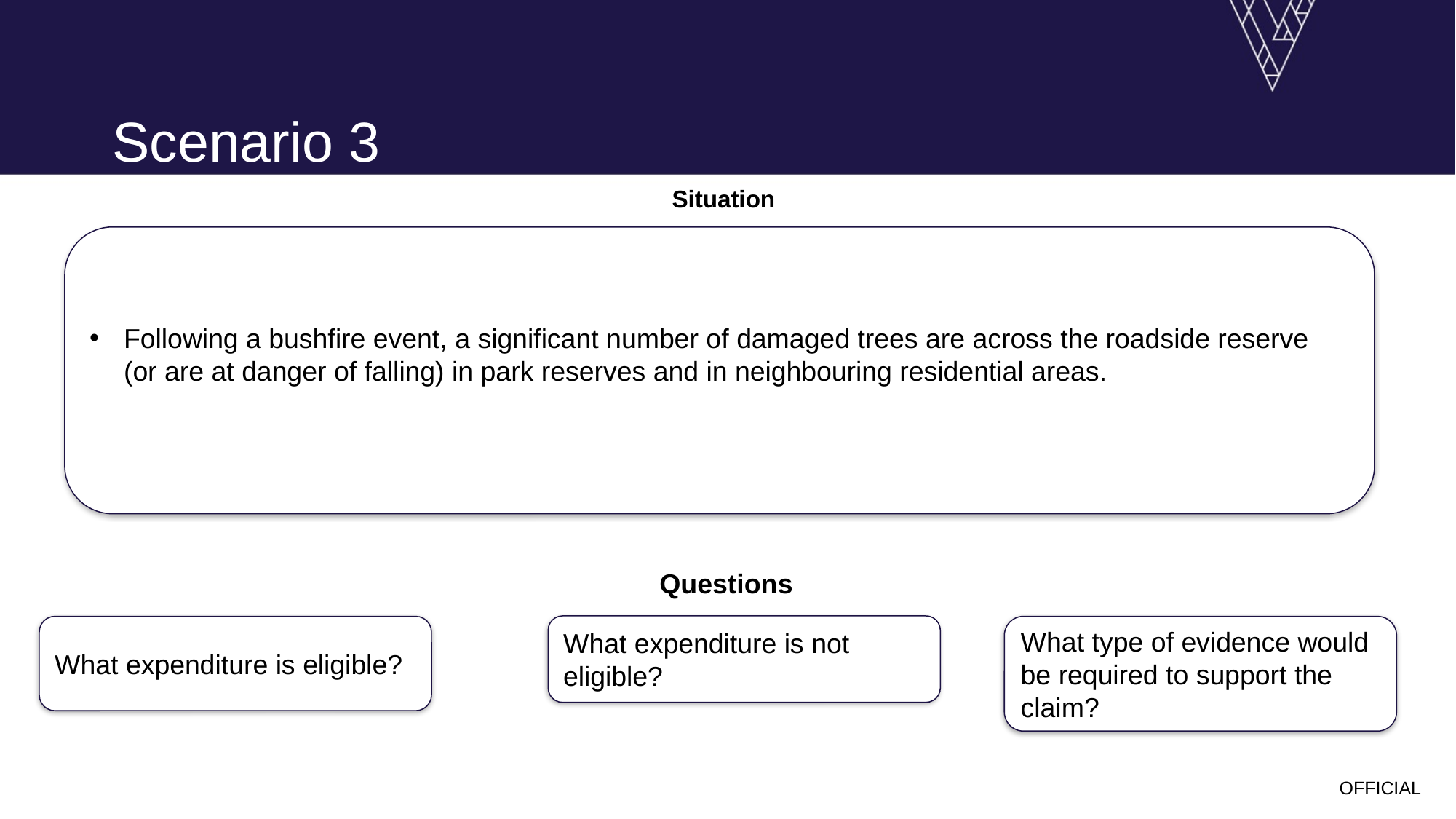

# Scenario 3
Situation
Following a bushfire event, a significant number of damaged trees are across the roadside reserve (or are at danger of falling) in park reserves and in neighbouring residential areas.

Questions
What expenditure is not eligible?
What type of evidence would be required to support the claim?
What expenditure is eligible?
OFFICIAL